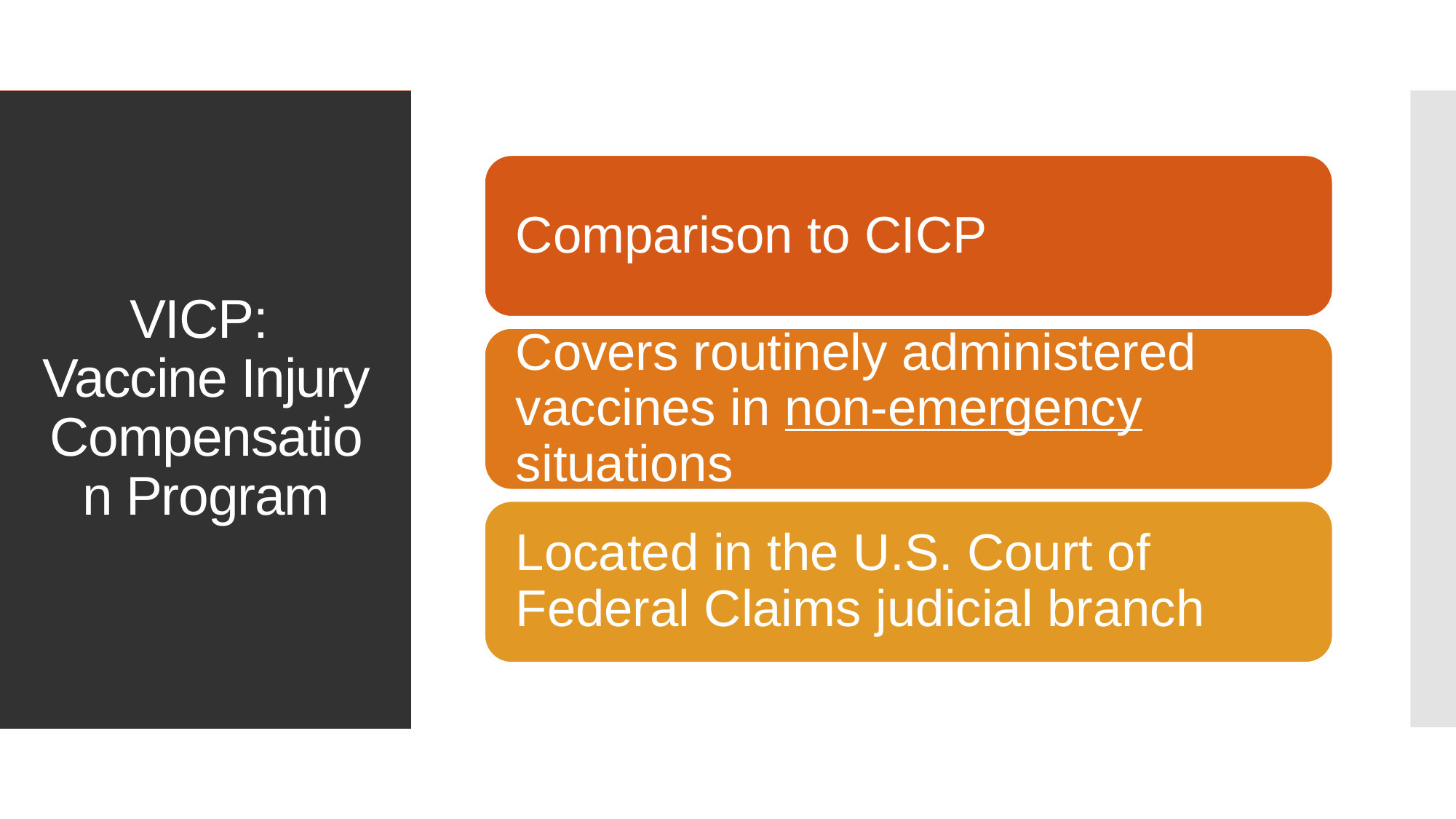

Comparison to CICP
Covers routinely administered vaccines in non-emergency situations
Located in the U.S. Court of Federal Claims judicial branch

# VICP: Vaccine Injury Compensation Program